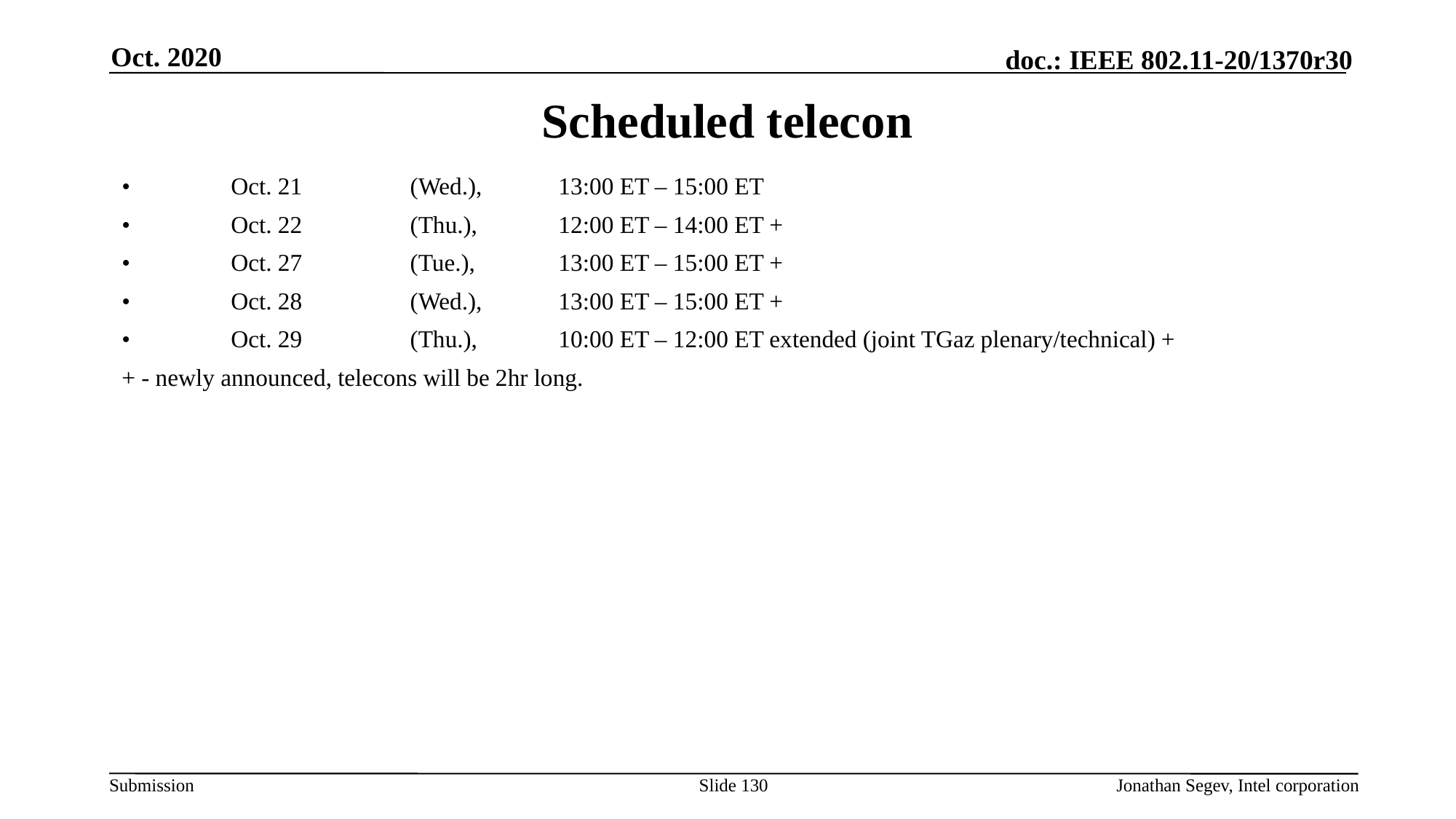

Oct. 2020
# Scheduled telecon
•	Oct. 21                  (Wed.), 	13:00 ET – 15:00 ET
•	Oct. 22                  (Thu.),   	12:00 ET – 14:00 ET +
•	Oct. 27                  (Tue.),   	13:00 ET – 15:00 ET +
•	Oct. 28                  (Wed.), 	13:00 ET – 15:00 ET +
•	Oct. 29                  (Thu.),  	10:00 ET – 12:00 ET extended (joint TGaz plenary/technical) +
+ - newly announced, telecons will be 2hr long.
Slide 130
Jonathan Segev, Intel corporation